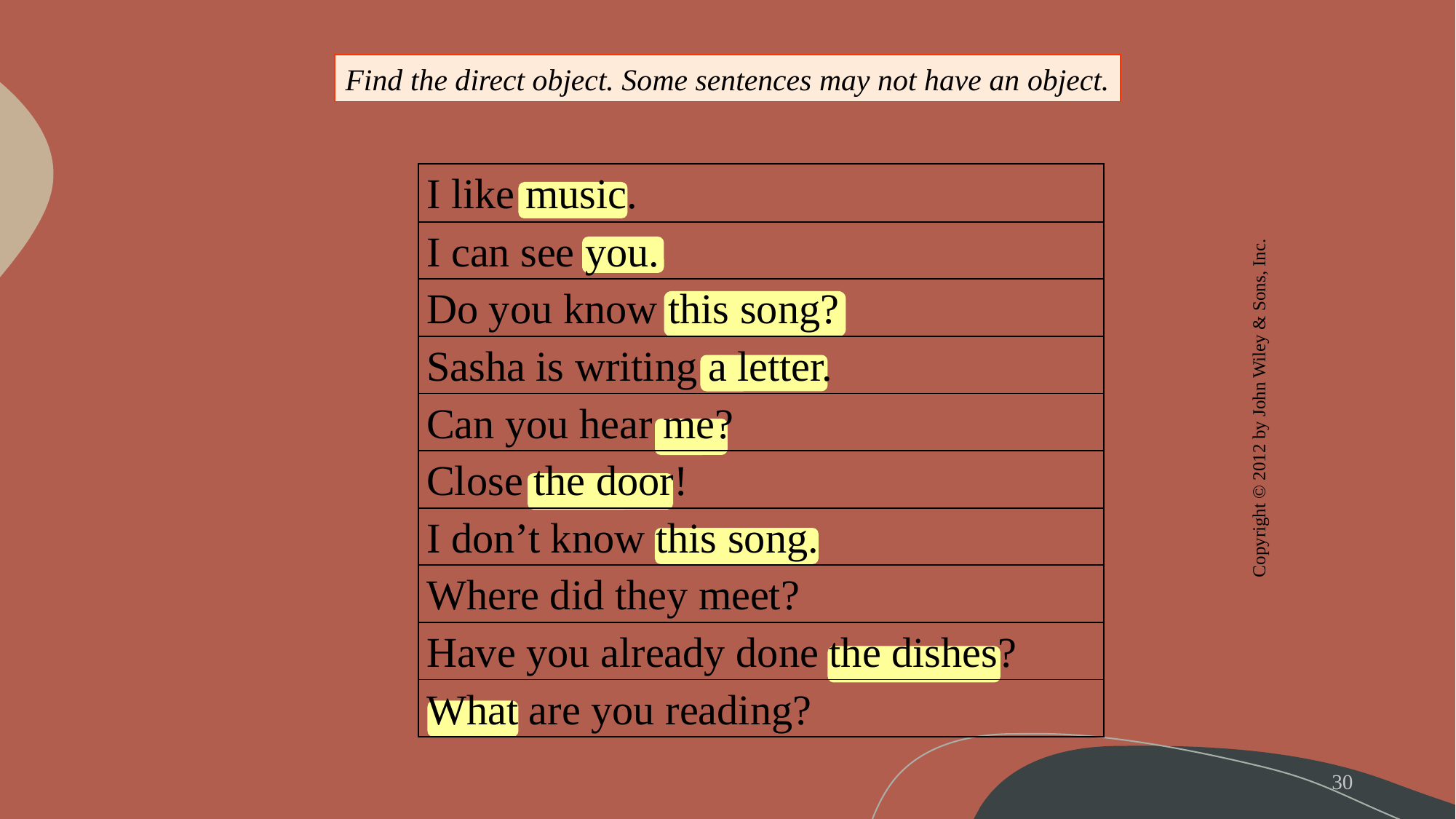

Find the direct object. Some sentences may not have an object.
| I like music. |
| --- |
| I can see you. |
| Do you know this song? |
| Sasha is writing а letter. |
| Can you hear me? |
| Close the door! |
| I don’t know this song. |
| Where did they meet? |
| Have you already done the dishes? |
| What are you reading? |

Copyright © 2012 by John Wiley & Sons, Inc.

30